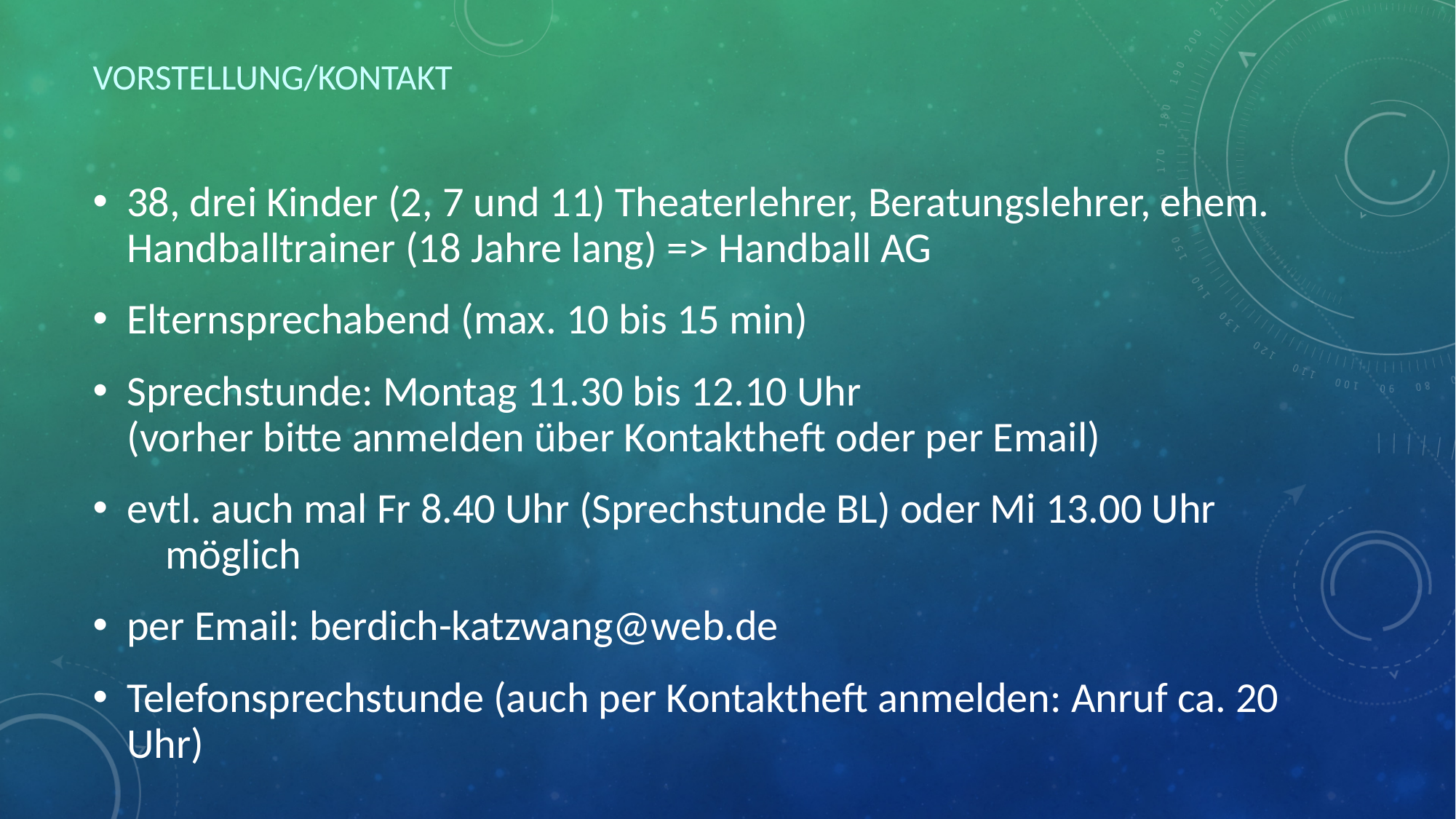

# Vorstellung/Kontakt
38, drei Kinder (2, 7 und 11) Theaterlehrer, Beratungslehrer, ehem. Handballtrainer (18 Jahre lang) => Handball AG
Elternsprechabend (max. 10 bis 15 min)
Sprechstunde: Montag 11.30 bis 12.10 Uhr
(vorher bitte anmelden über Kontaktheft oder per Email)
evtl. auch mal Fr 8.40 Uhr (Sprechstunde BL) oder Mi 13.00 Uhr
    möglich
per Email: berdich-katzwang@web.de
Telefonsprechstunde (auch per Kontaktheft anmelden: Anruf ca. 20 Uhr)